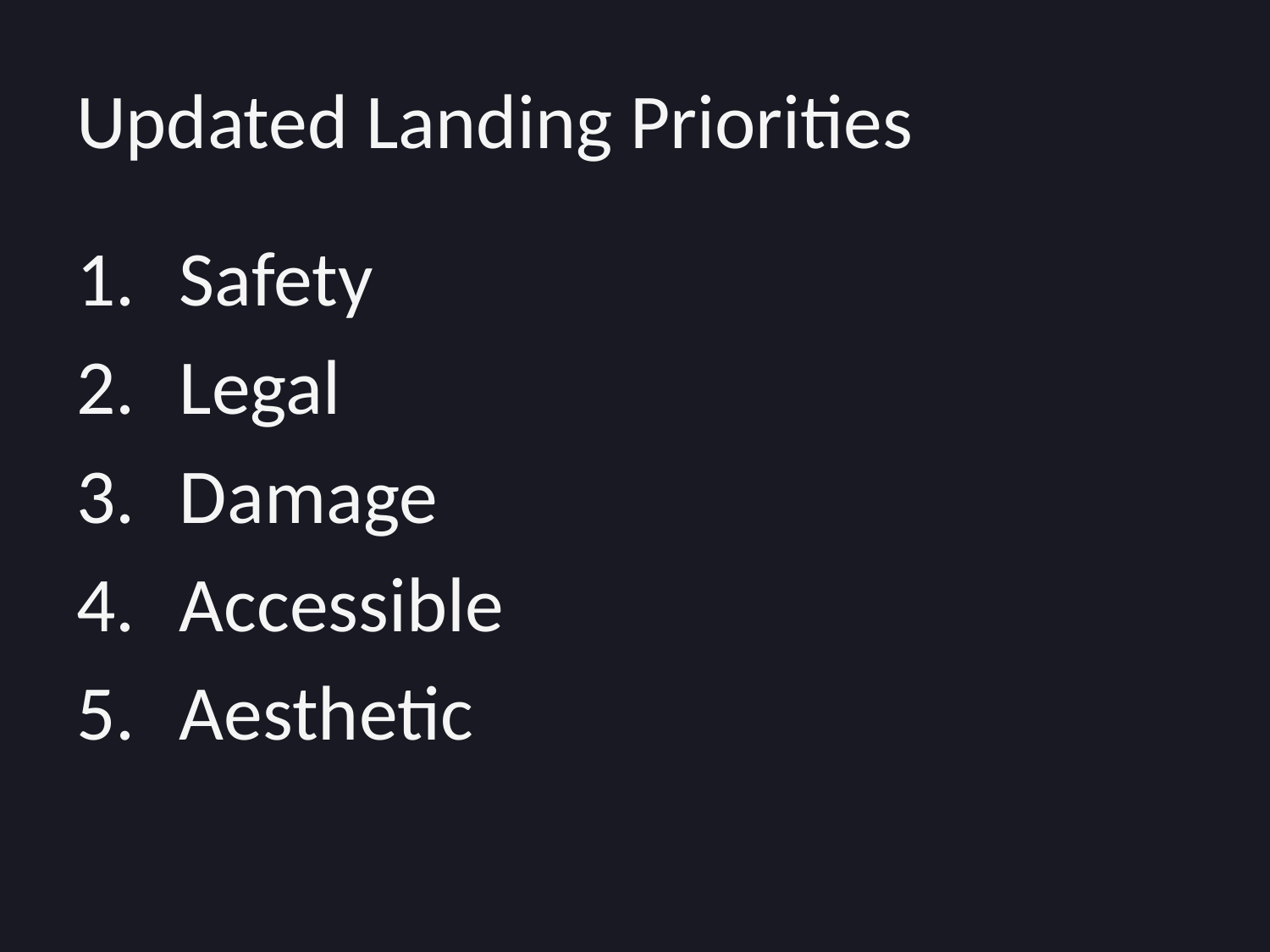

# Updated Landing Priorities
Safety
Legal
Damage
Accessible
Aesthetic